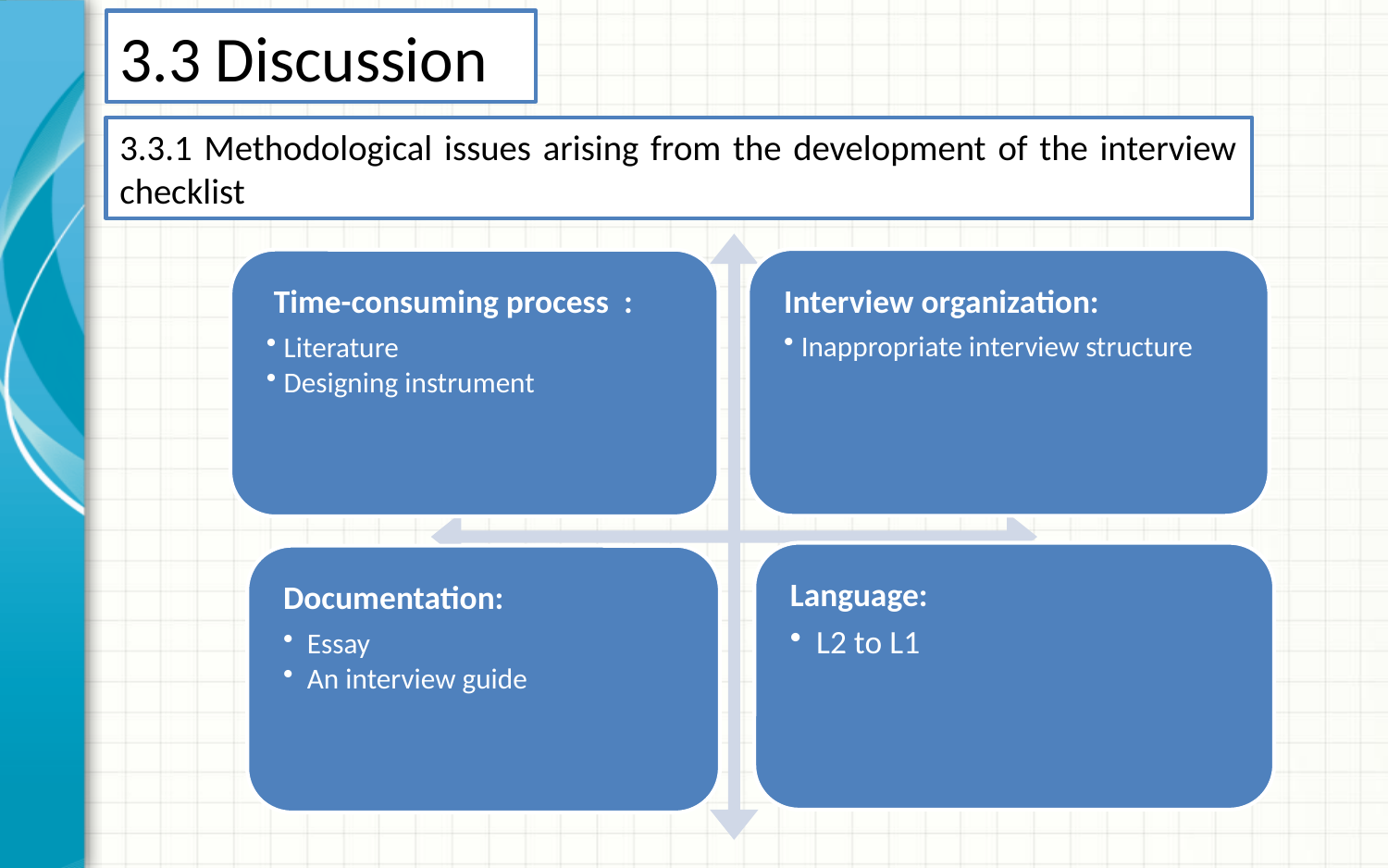

3.3 Discussion
3.3.1 Methodological issues arising from the development of the interview checklist
 Time-consuming process  :
Literature
Designing instrument
Interview organization:
Inappropriate interview structure
Language:
L2 to L1
Documentation:
 Essay
 An interview guide